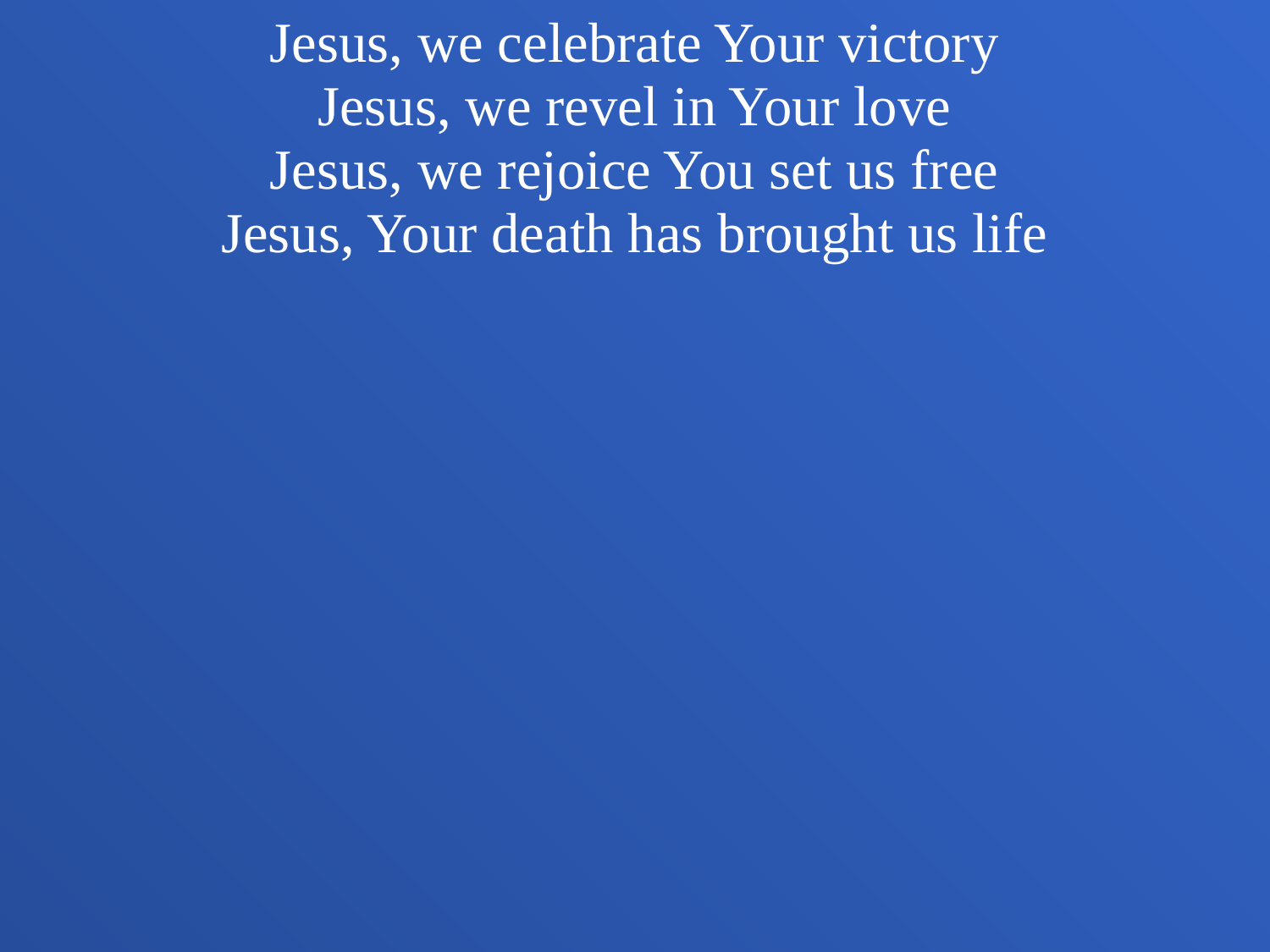

Jesus, we celebrate Your victory
Jesus, we revel in Your love
Jesus, we rejoice You set us free
Jesus, Your death has brought us life